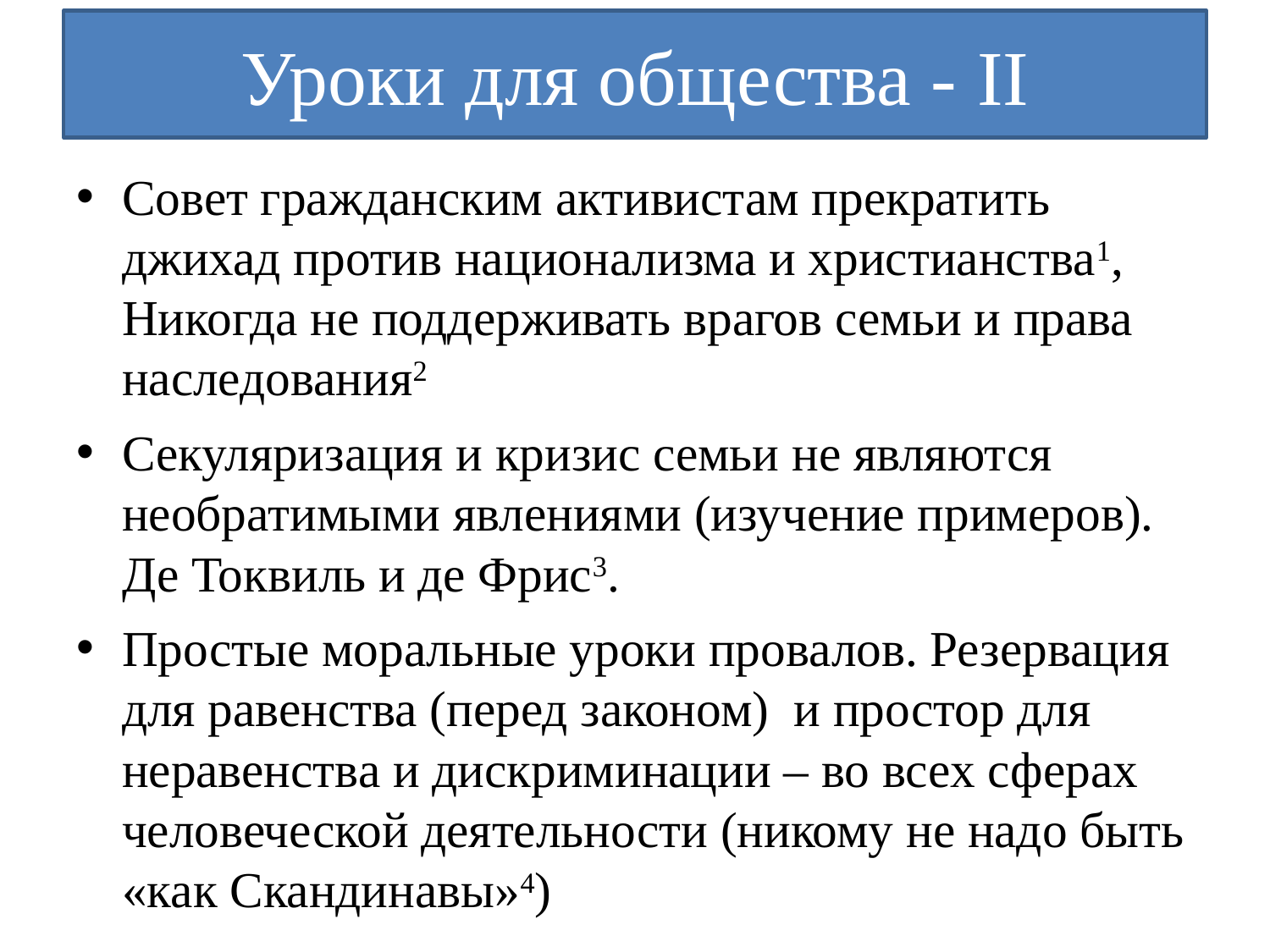

# Уроки для общества - II
Совет гражданским активистам прекратить джихад против национализма и христианства1, Никогда не поддерживать врагов семьи и права наследования2
Секуляризация и кризис семьи не являются необратимыми явлениями (изучение примеров). Де Токвиль и де Фрис3.
Простые моральные уроки провалов. Резервация для равенства (перед законом)  и простор для неравенства и дискриминации – во всех сферах человеческой деятельности (никому не надо быть «как Скандинавы»4)